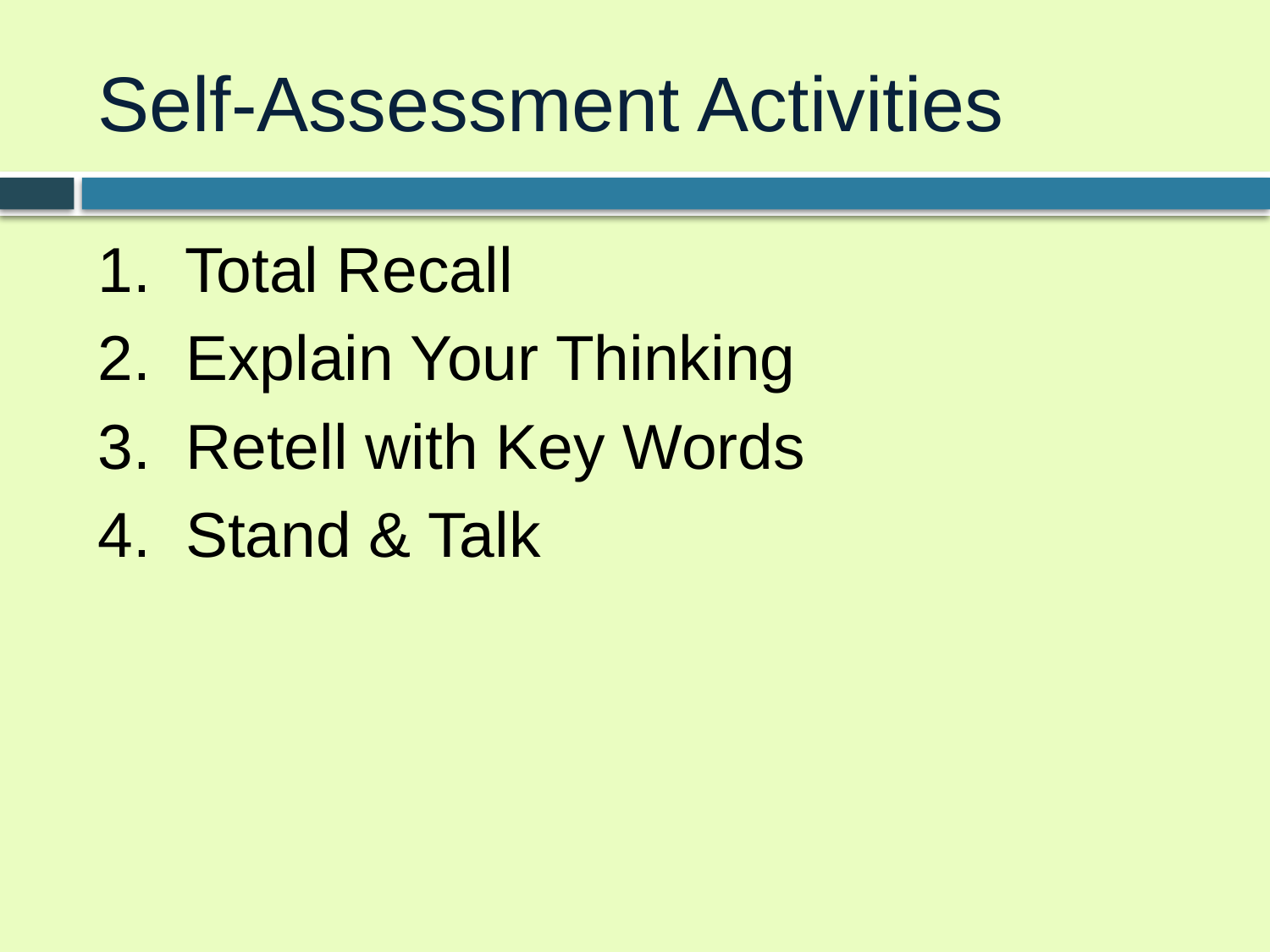

# Self-Assessment Activities
1.  Total Recall
2.  Explain Your Thinking
3.  Retell with Key Words
4.  Stand & Talk